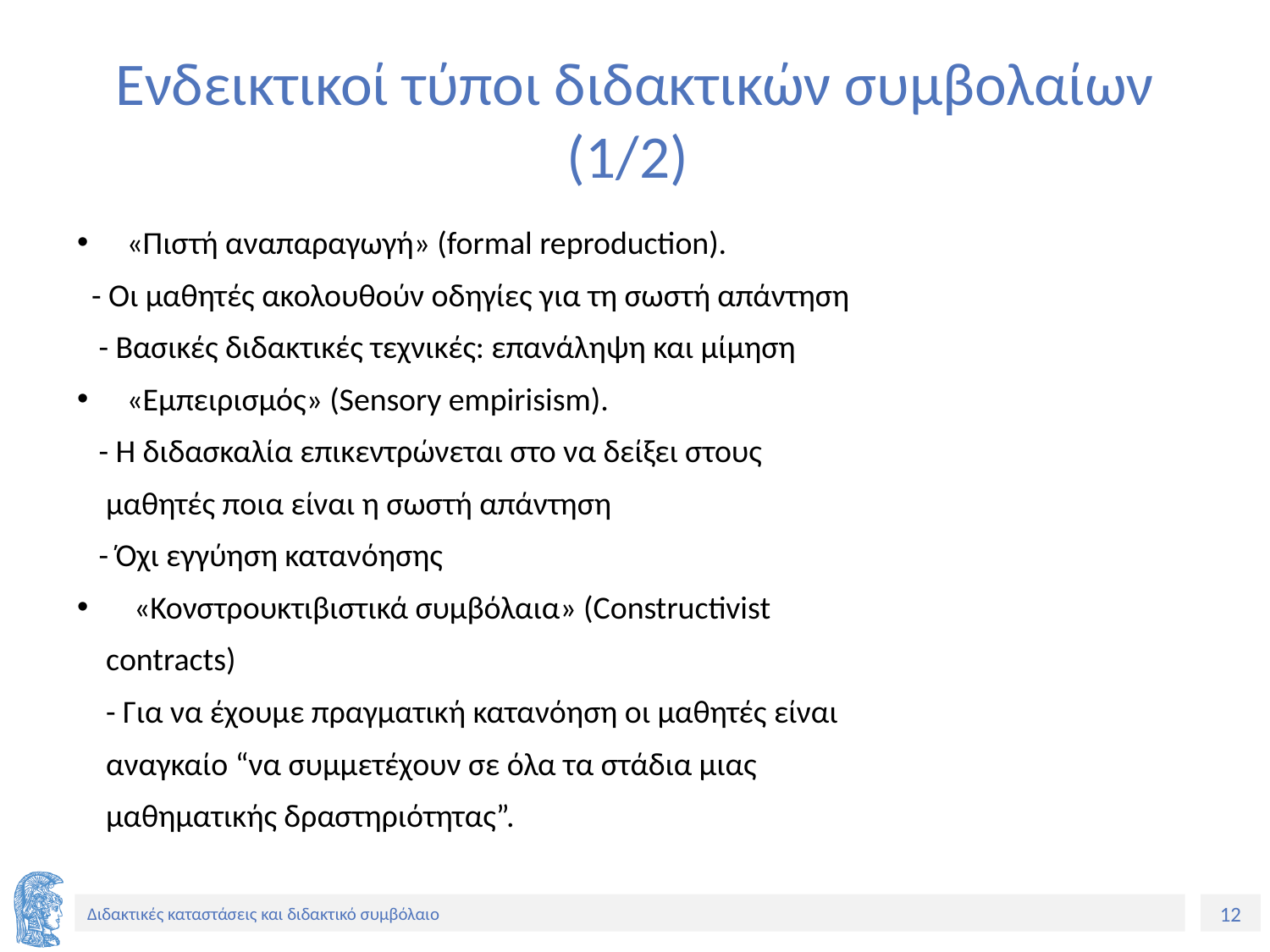

# Ενδεικτικοί τύποι διδακτικών συμβολαίων (1/2)
«Πιστή αναπαραγωγή» (formal reproduction).
  - Oι μαθητές ακολουθούν οδηγίες για τη σωστή απάντηση
   - Βασικές διδακτικές τεχνικές: επανάληψη και μίμηση
«Εμπειρισμός» (Sensory empirisism).
   - Η διδασκαλία επικεντρώνεται στο να δείξει στους
    μαθητές ποια είναι η σωστή απάντηση
   - Όχι εγγύηση κατανόησης
 «Κονστρουκτιβιστικά συμβόλαια» (Constructivist
    contracts)
    - Για να έχουμε πραγματική κατανόηση οι μαθητές είναι
    αναγκαίο “να συμμετέχουν σε όλα τα στάδια μιας
    μαθηματικής δραστηριότητας”.